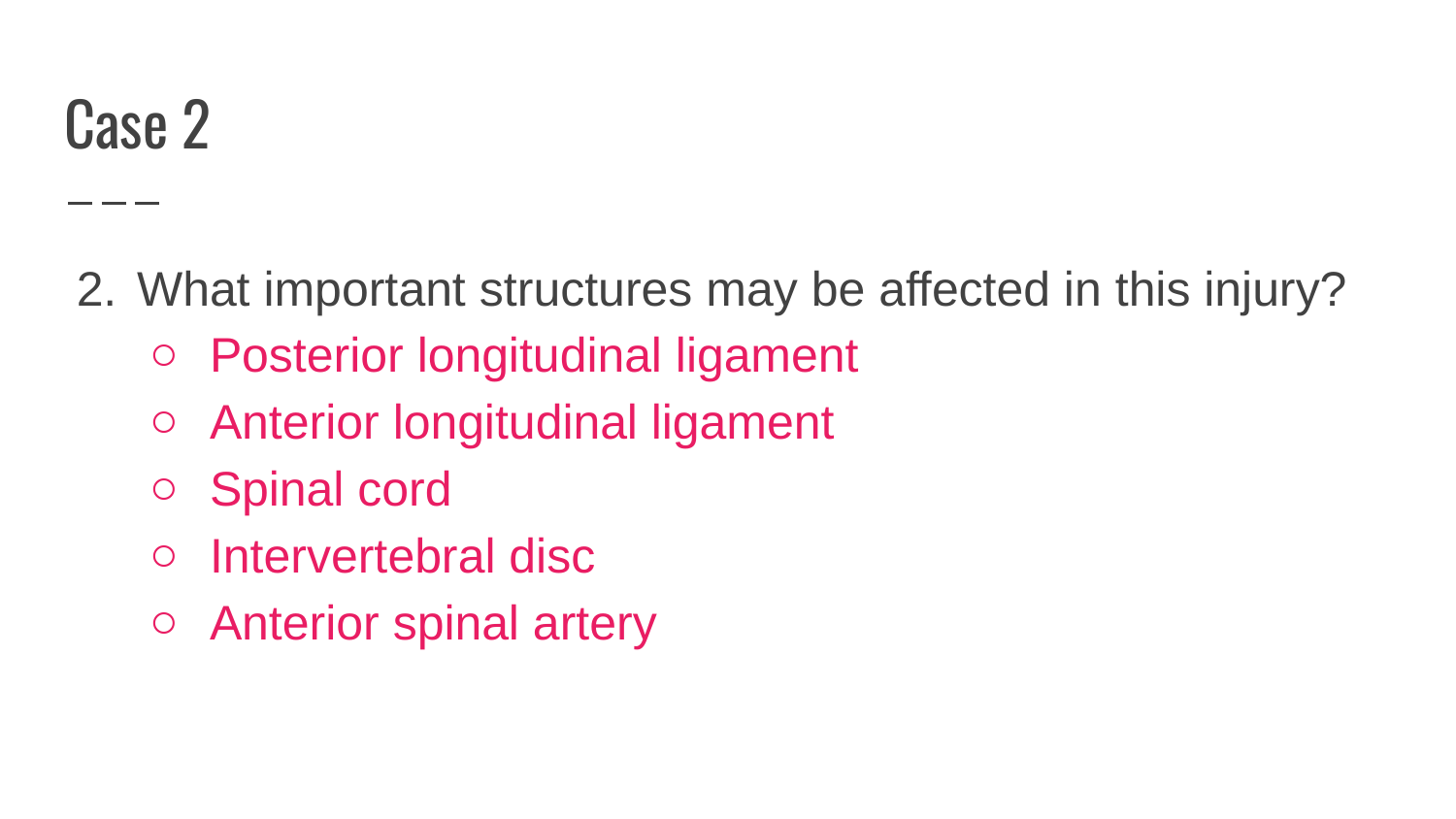

# Case 2
What important structures may be affected in this injury?
Posterior longitudinal ligament
Anterior longitudinal ligament
Spinal cord
Intervertebral disc
Anterior spinal artery